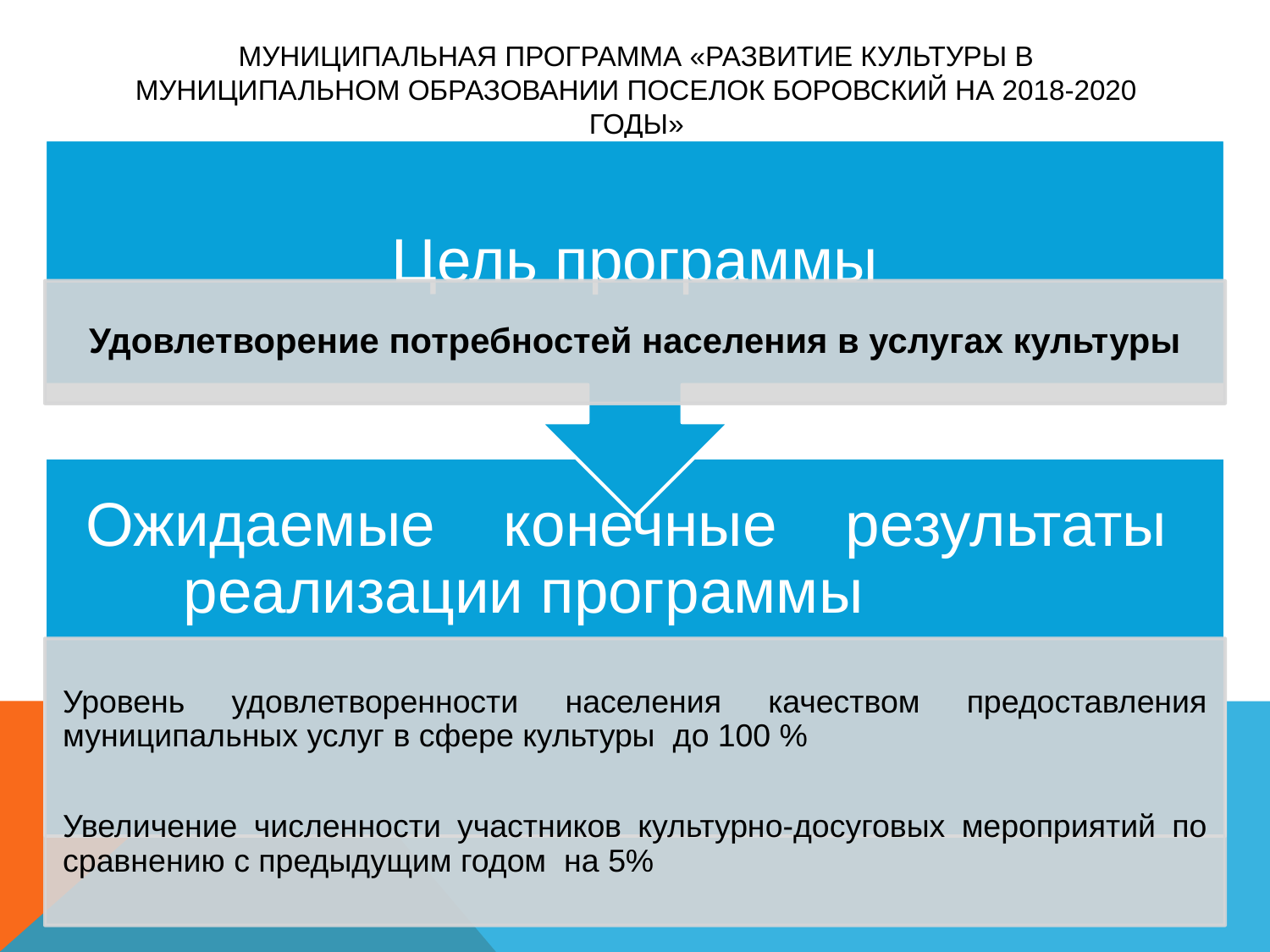

# Муниципальная программа «развитие культуры в муниципальном образовании поселок Боровский на 2018-2020 годы»
Ожидаемые    конечные    результаты    реализации программы
Уровень удовлетворенности населения качеством предоставления муниципальных услуг в сфере культуры  до 100 %

Увеличение численности участников культурно-досуговых мероприятий по сравнению с предыдущим годом  на 5%
Цель программы
Удовлетворение потребностей населения в услугах культуры